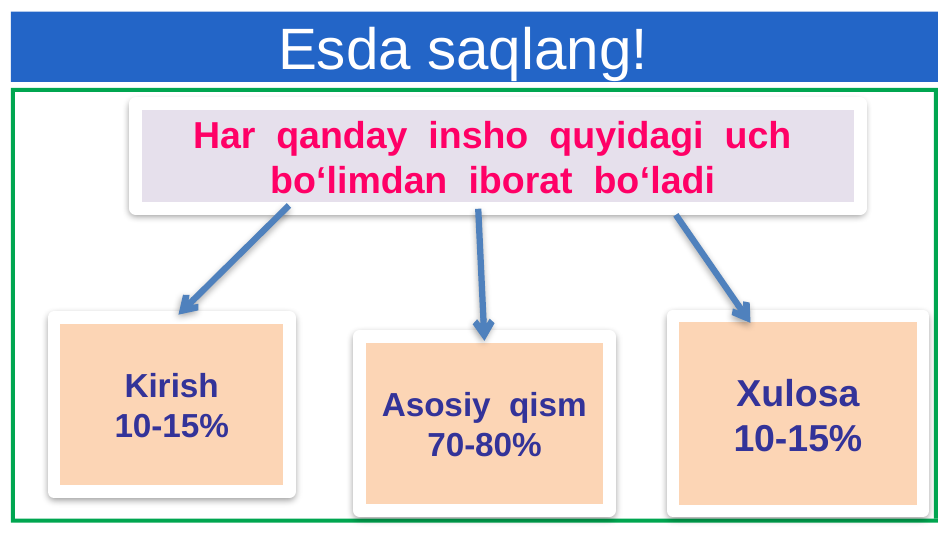

Esda saqlang!
Har  qanday  insho  quyidagi  uch  bo‘limdan  iborat  bo‘ladi

Xulosa
10-15%

Kirish
10-15%

Asosiy  qism
70-80%